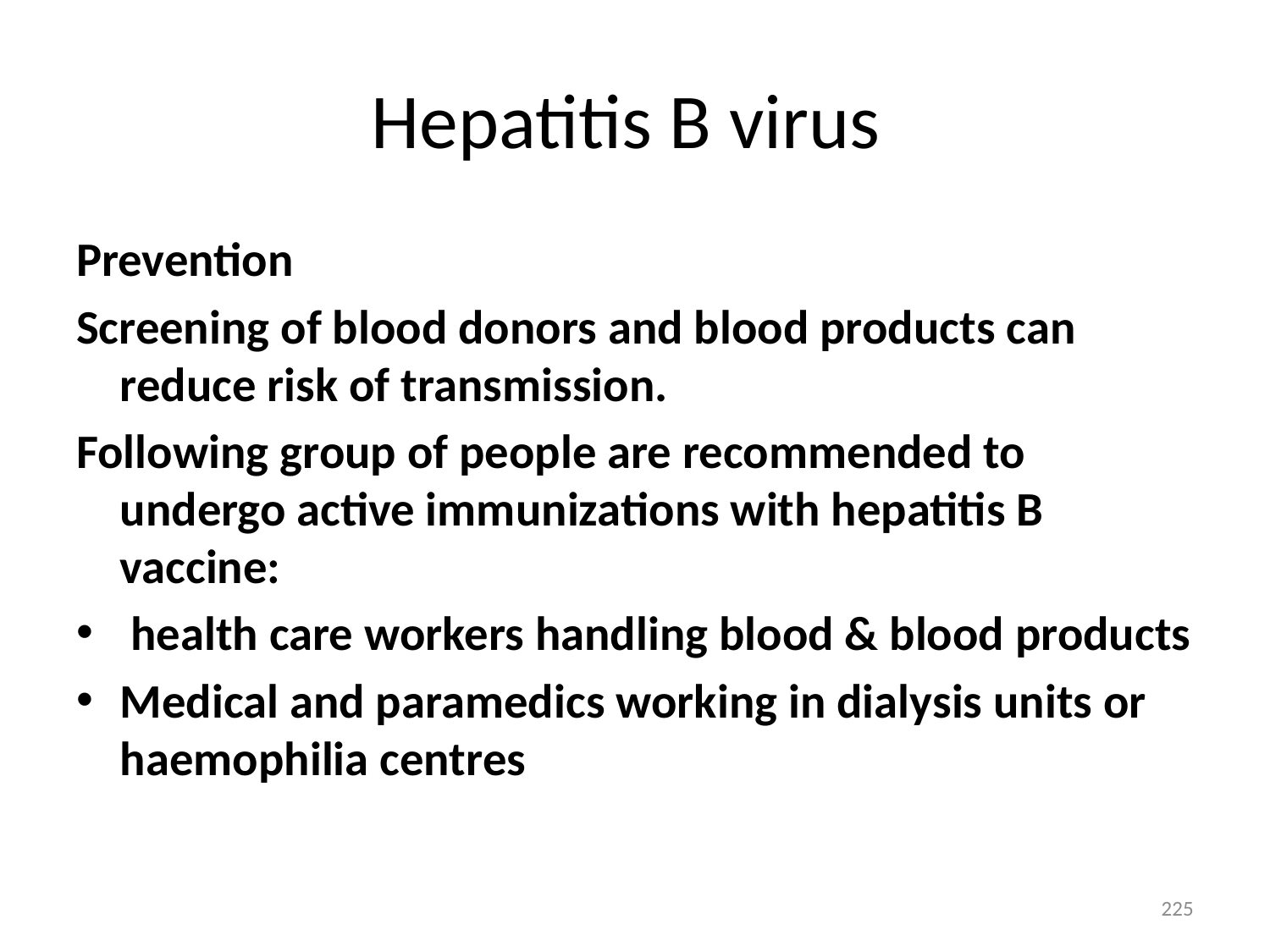

# Hepatitis B virus
Prevention
Screening of blood donors and blood products can reduce risk of transmission.
Following group of people are recommended to undergo active immunizations with hepatitis B vaccine:
 health care workers handling blood & blood products
Medical and paramedics working in dialysis units or haemophilia centres

225